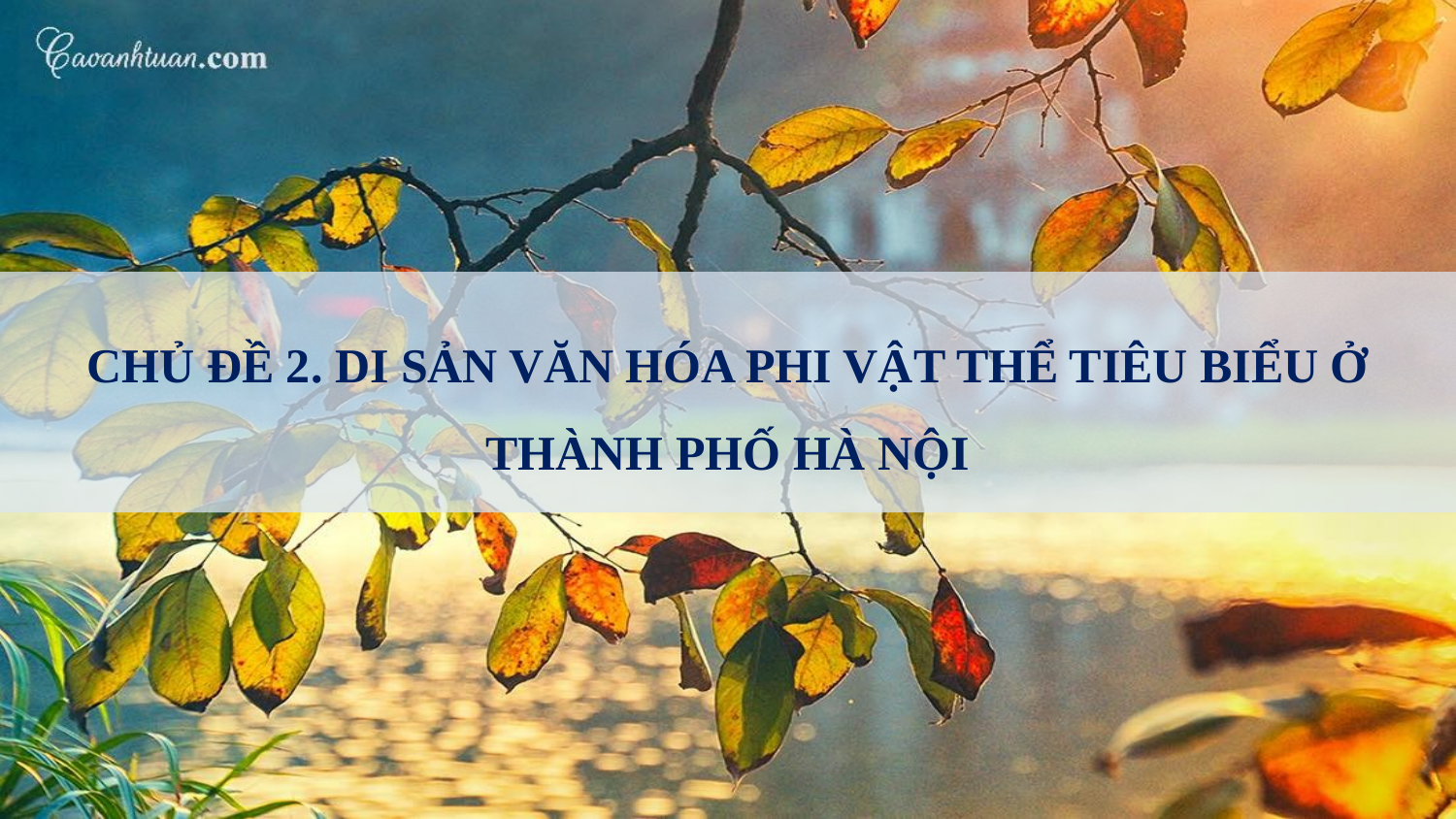

CHỦ ĐỀ 2. DI SẢN VĂN HÓA PHI VẬT THỂ TIÊU BIỂU Ở THÀNH PHỐ HÀ NỘI